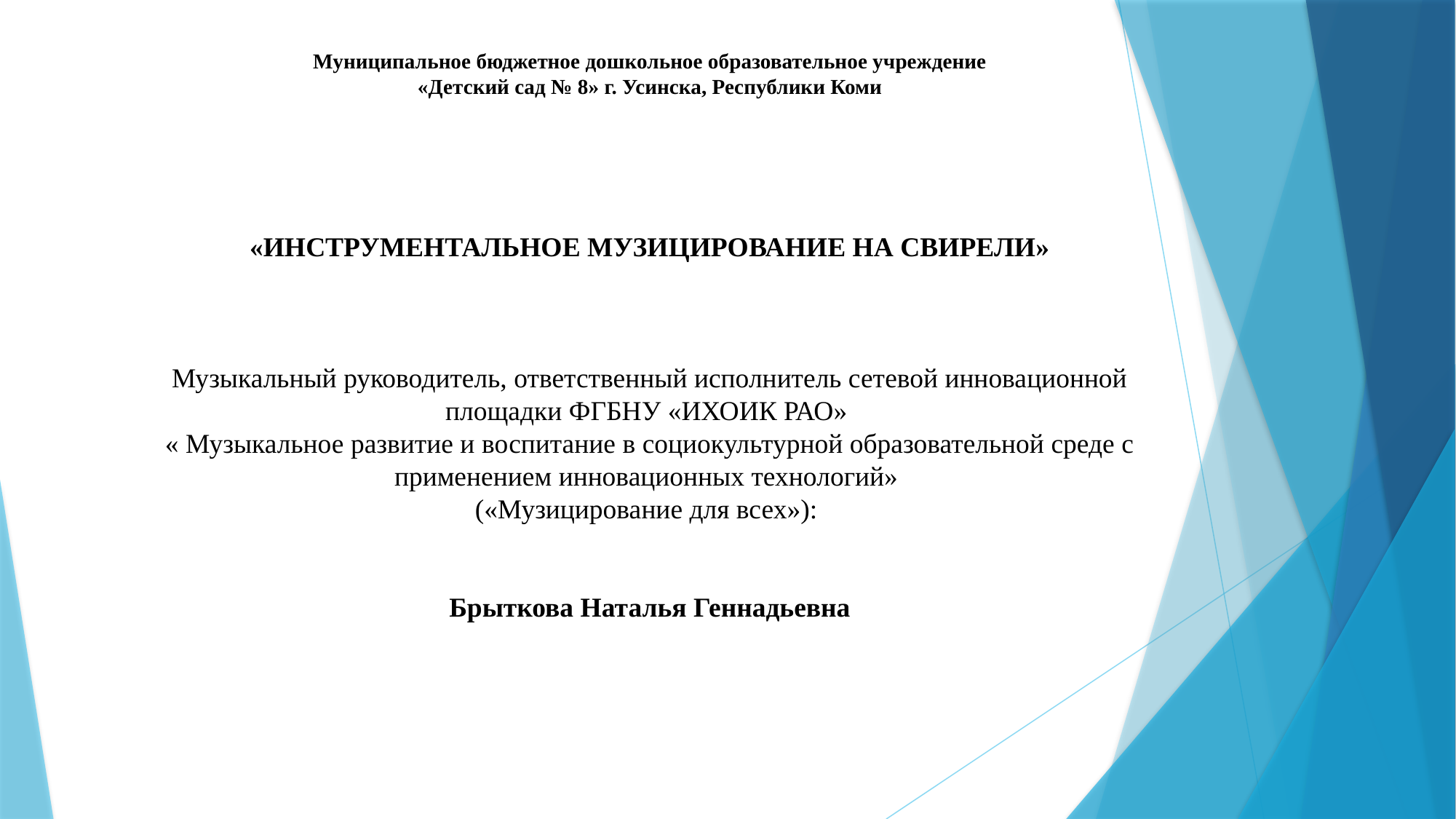

Муниципальное бюджетное дошкольное образовательное учреждение
«Детский сад № 8» г. Усинска, Республики Коми

«ИНСТРУМЕНТАЛЬНОЕ МУЗИЦИРОВАНИЕ НА СВИРЕЛИ»
Музыкальный руководитель, ответственный исполнитель сетевой инновационной площадки ФГБНУ «ИХОИК РАО»
« Музыкальное развитие и воспитание в социокультурной образовательной среде с применением инновационных технологий»
(«Музицирование для всех»):

Брыткова Наталья Геннадьевна